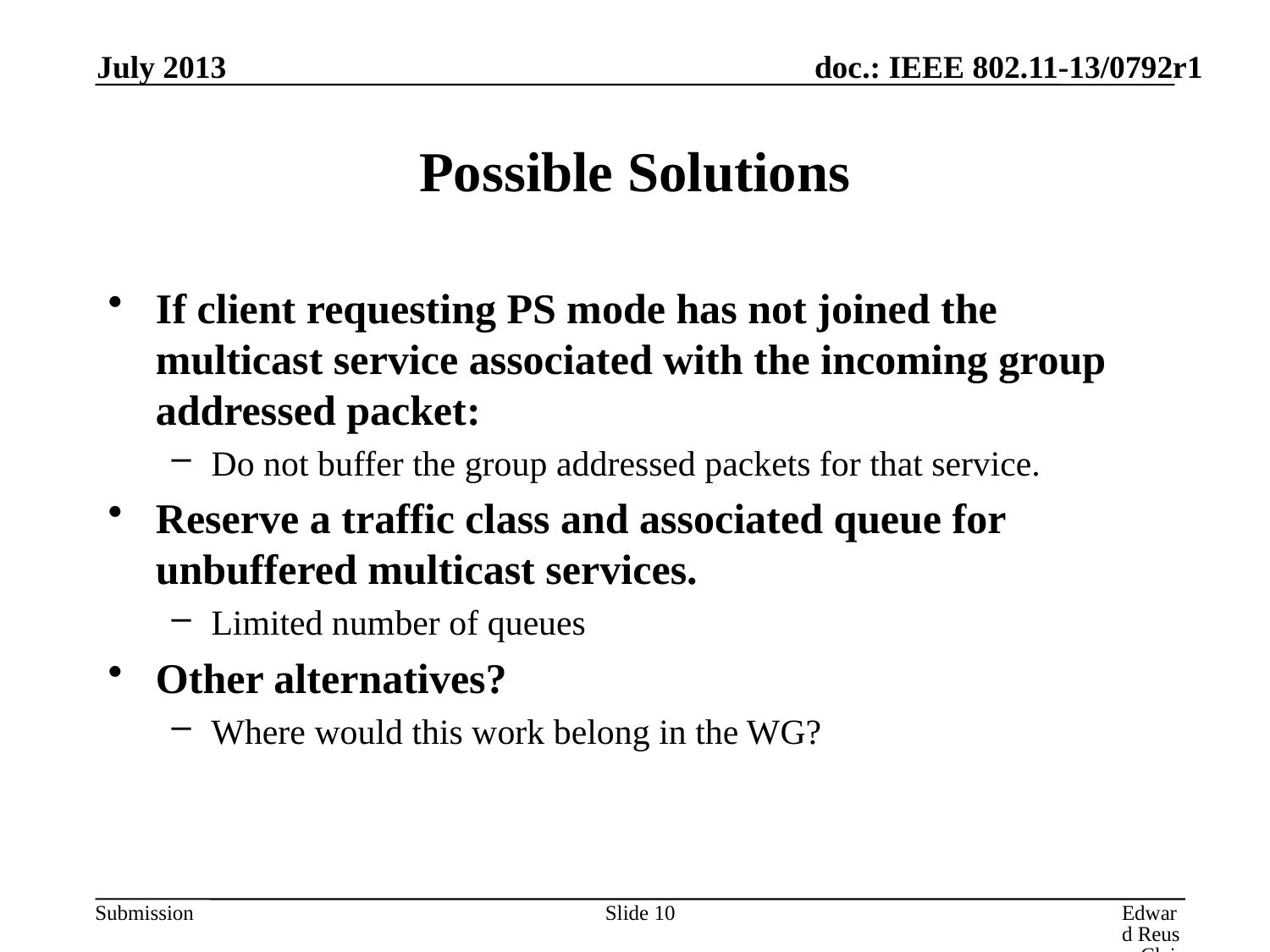

July 2013
# Possible Solutions
If client requesting PS mode has not joined the multicast service associated with the incoming group addressed packet:
Do not buffer the group addressed packets for that service.
Reserve a traffic class and associated queue for unbuffered multicast services.
Limited number of queues
Other alternatives?
Where would this work belong in the WG?

Slide 10
Edward Reuss, Clair Global